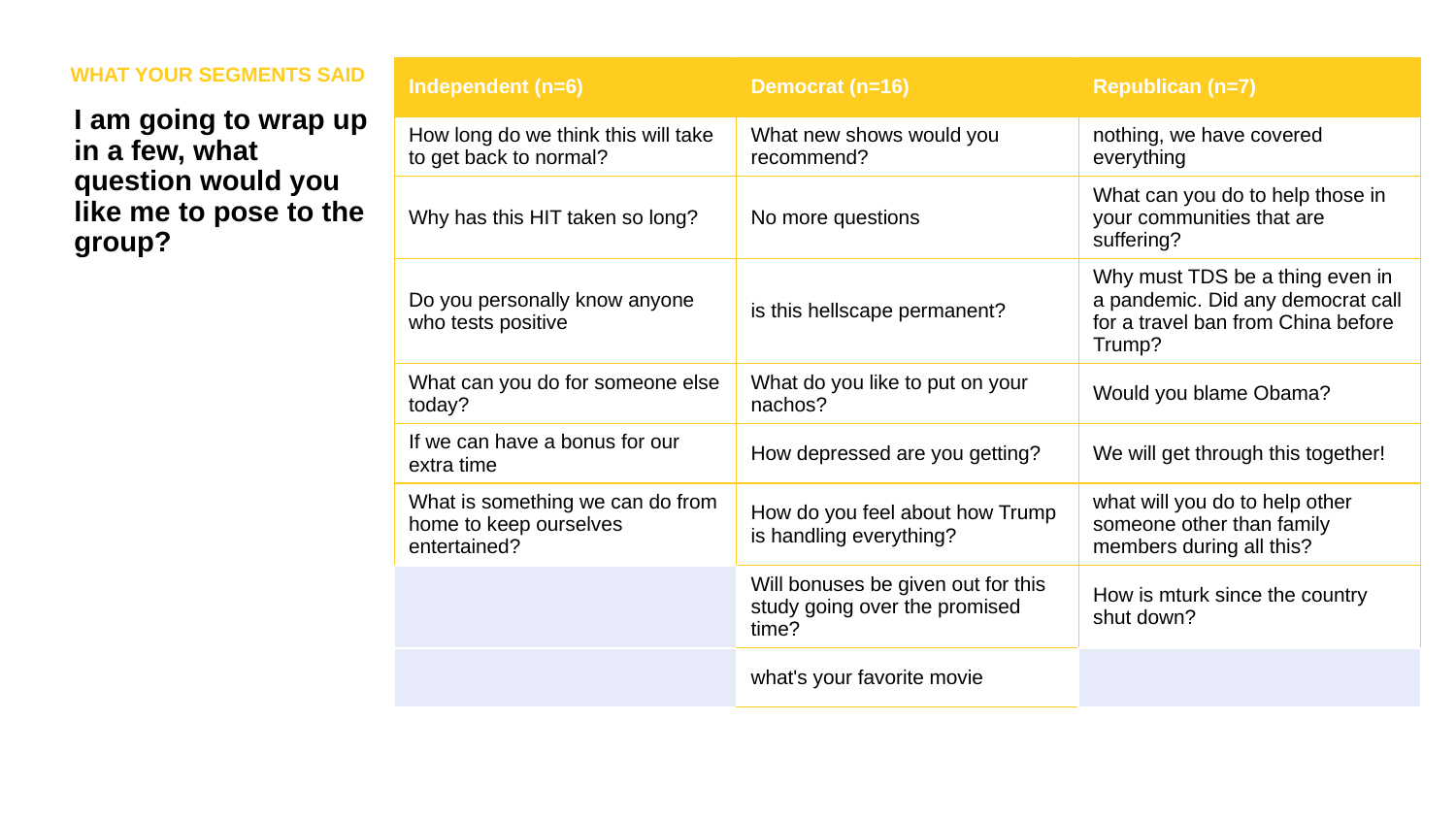

WHAT YOUR SEGMENTS SAID
| Independent (n=6) | Democrat (n=16) | Republican (n=7) |
| --- | --- | --- |
| How long do we think this will take to get back to normal? | What new shows would you recommend? | nothing, we have covered everything |
| Why has this HIT taken so long? | No more questions | What can you do to help those in your communities that are suffering? |
| Do you personally know anyone who tests positive | is this hellscape permanent? | Why must TDS be a thing even in a pandemic. Did any democrat call for a travel ban from China before Trump? |
| What can you do for someone else today? | What do you like to put on your nachos? | Would you blame Obama? |
| If we can have a bonus for our extra time | How depressed are you getting? | We will get through this together! |
| What is something we can do from home to keep ourselves entertained? | How do you feel about how Trump is handling everything? | what will you do to help other someone other than family members during all this? |
|  | Will bonuses be given out for this study going over the promised time? | How is mturk since the country shut down? |
|  | what's your favorite movie |  |
I am going to wrap up in a few, what question would you like me to pose to the group?